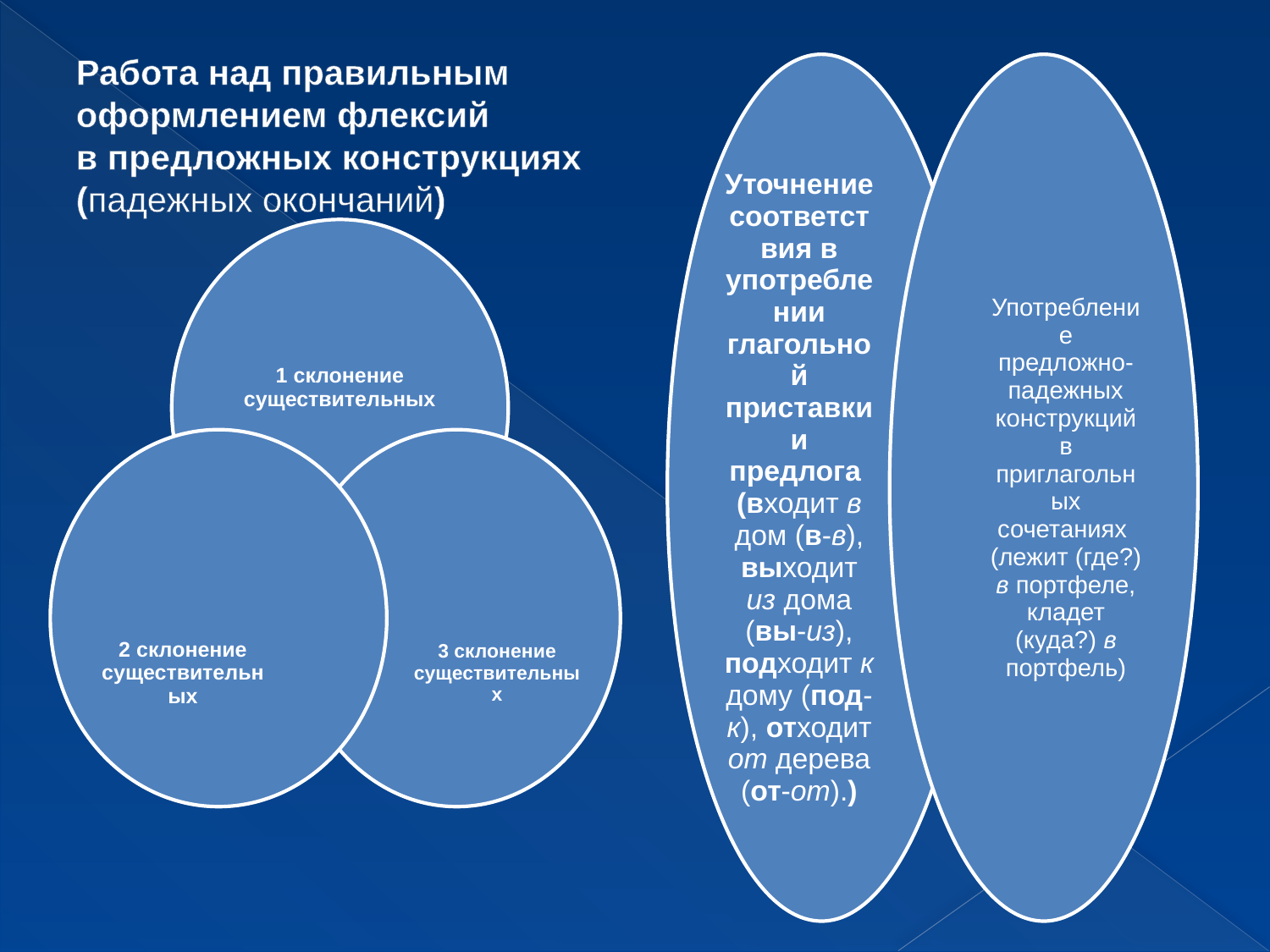

# Работа над правильным оформлением флексий в предложных конструкциях (падежных окончаний)
Употребление предложно-падежных конструкций в приглагольных сочетаниях
(лежит (где?) в портфеле, кладет (куда?) в портфель)
Уточнение соответствия в употреблении глагольной приставки и предлога
(входит в дом (в-в), выходит из дома (вы-из), подходит к дому (под-к), отходит от дерева (от-от).)

1 склонение
существительных
3 склонение существительных
2 склонение существительных